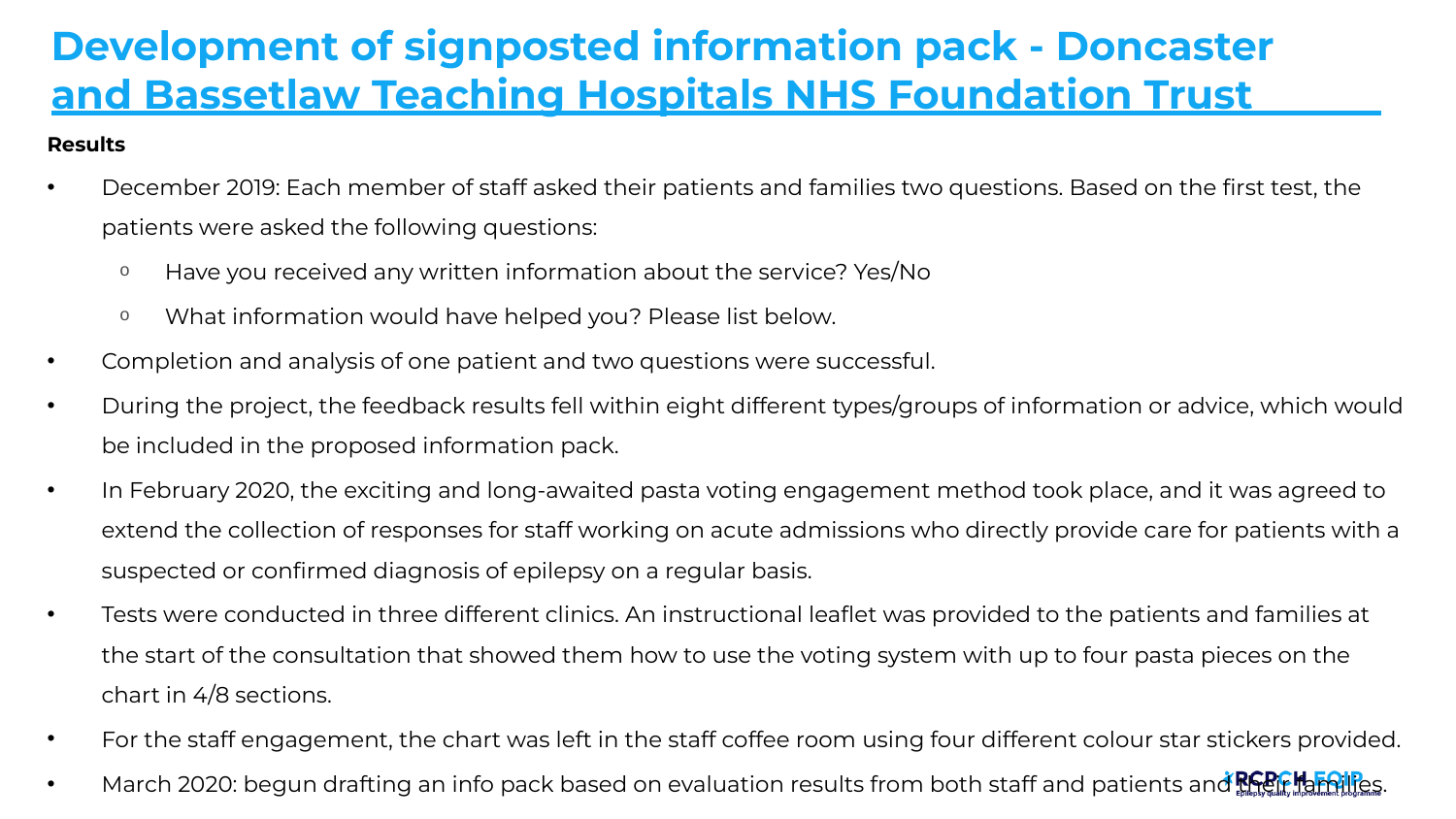

# Development of signposted information pack - Doncaster and Bassetlaw Teaching Hospitals NHS Foundation Trust
Results
December 2019: Each member of staff asked their patients and families two questions. Based on the first test, the patients were asked the following questions:
Have you received any written information about the service? Yes/No
What information would have helped you? Please list below.
Completion and analysis of one patient and two questions were successful.
During the project, the feedback results fell within eight different types/groups of information or advice, which would be included in the proposed information pack.
In February 2020, the exciting and long-awaited pasta voting engagement method took place, and it was agreed to extend the collection of responses for staff working on acute admissions who directly provide care for patients with a suspected or confirmed diagnosis of epilepsy on a regular basis.
Tests were conducted in three different clinics. An instructional leaflet was provided to the patients and families at the start of the consultation that showed them how to use the voting system with up to four pasta pieces on the chart in 4/8 sections.
For the staff engagement, the chart was left in the staff coffee room using four different colour star stickers provided.
March 2020: begun drafting an info pack based on evaluation results from both staff and patients and their families.